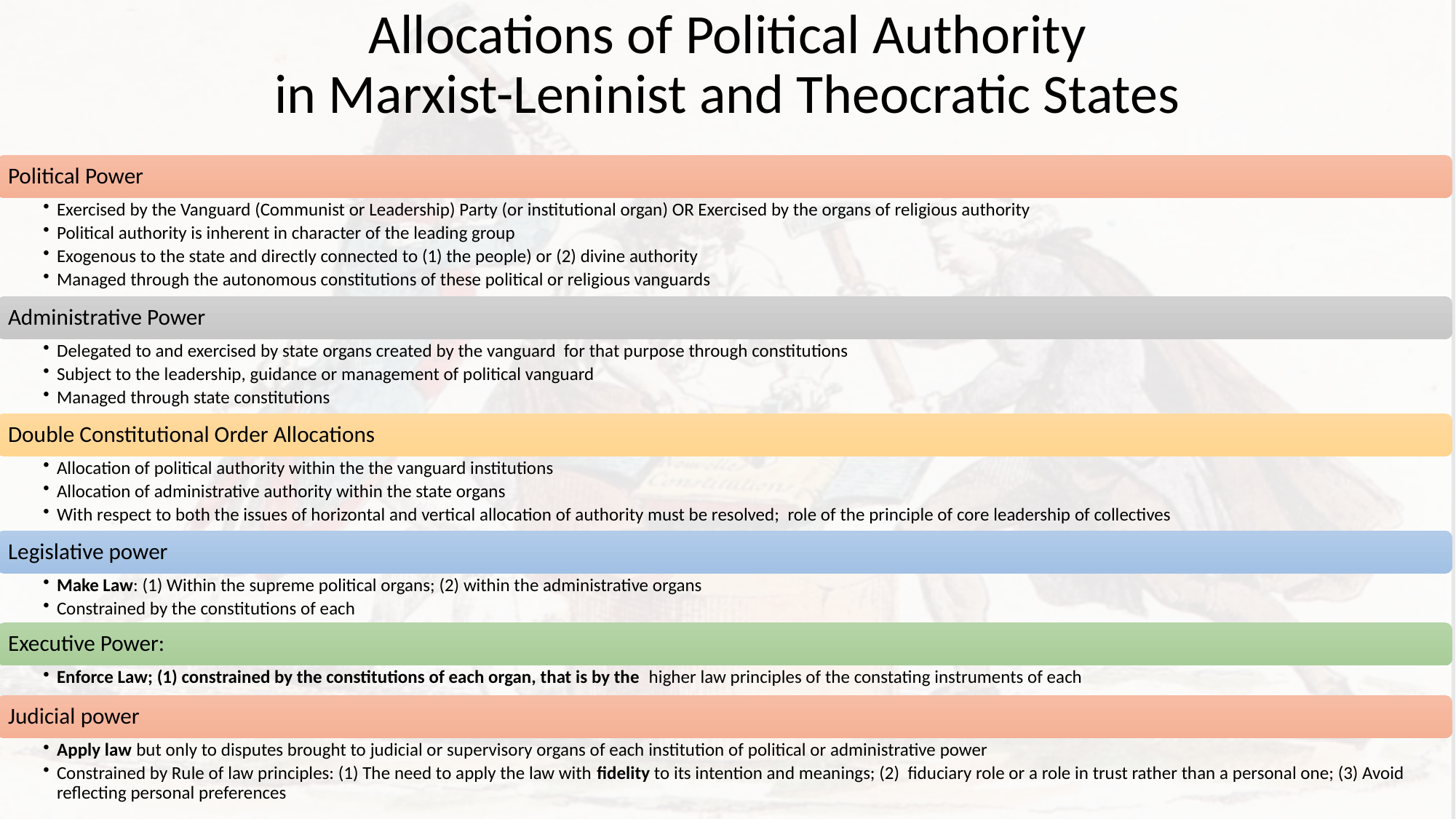

# Allocations of Political Authority in Marxist-Leninist and Theocratic States
Political Power
Exercised by the Vanguard (Communist or Leadership) Party (or institutional organ) OR Exercised by the organs of religious authority
Political authority is inherent in character of the leading group
Exogenous to the state and directly connected to (1) the people) or (2) divine authority
Managed through the autonomous constitutions of these political or religious vanguards
Administrative Power
Delegated to and exercised by state organs created by the vanguard  for that purpose through constitutions
Subject to the leadership, guidance or management of political vanguard
Managed through state constitutions
Double Constitutional Order Allocations
Allocation of political authority within the the vanguard institutions
Allocation of administrative authority within the state organs
With respect to both the issues of horizontal and vertical allocation of authority must be resolved;  role of the principle of core leadership of collectives
Legislative power
Make Law: (1) Within the supreme political organs; (2) within the administrative organs
Constrained by the constitutions of each
Executive Power:
Enforce Law; (1) constrained by the constitutions of each organ, that is by the  higher law principles of the constating instruments of each
Judicial power
Apply law but only to disputes brought to judicial or supervisory organs of each institution of political or administrative power
Constrained by Rule of law principles: (1) The need to apply the law with fidelity to its intention and meanings; (2)  fiduciary role or a role in trust rather than a personal one; (3) Avoid reflecting personal preferences